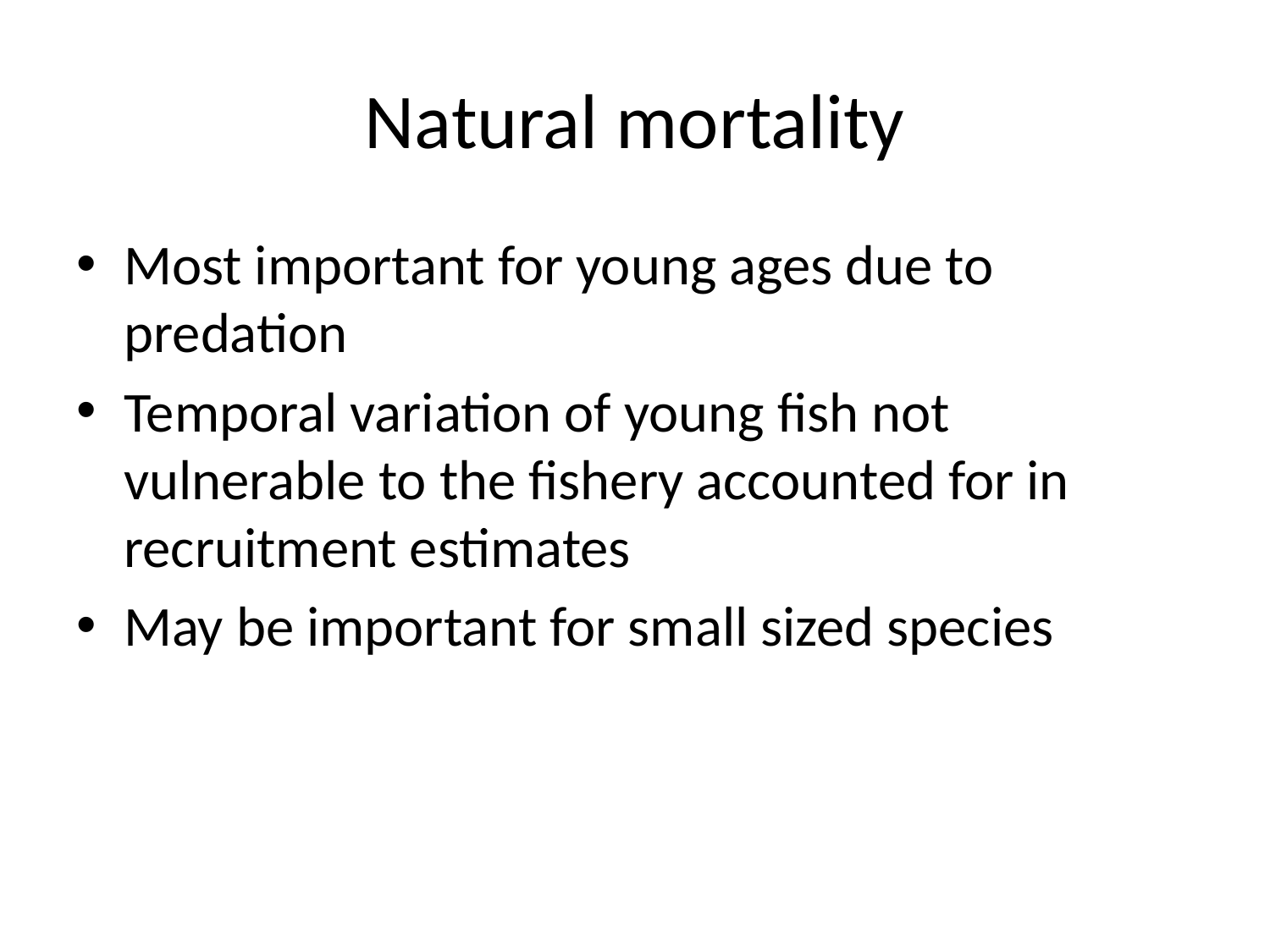

# Natural mortality
Most important for young ages due to predation
Temporal variation of young fish not vulnerable to the fishery accounted for in recruitment estimates
May be important for small sized species